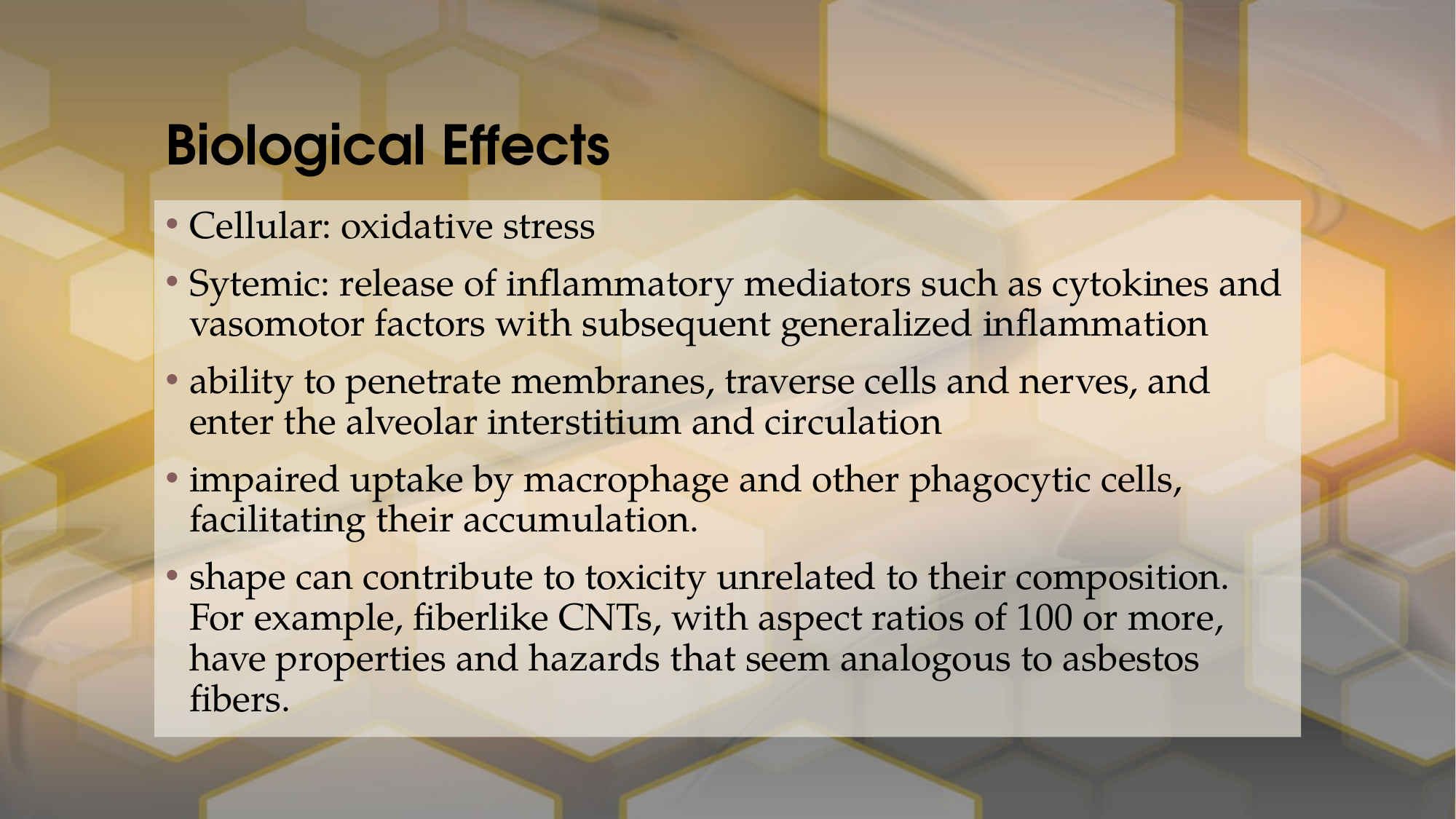

# Biological Effects
Cellular: oxidative stress
Sytemic: release of inflammatory mediators such as cytokines and vasomotor factors with subsequent generalized inﬂammation
ability to penetrate membranes, traverse cells and nerves, and enter the alveolar interstitium and circulation
impaired uptake by macrophage and other phagocytic cells, facilitating their accumulation.
shape can contribute to toxicity unrelated to their composition. For example, fiberlike CNTs, with aspect ratios of 100 or more, have properties and hazards that seem analogous to asbestos fibers.